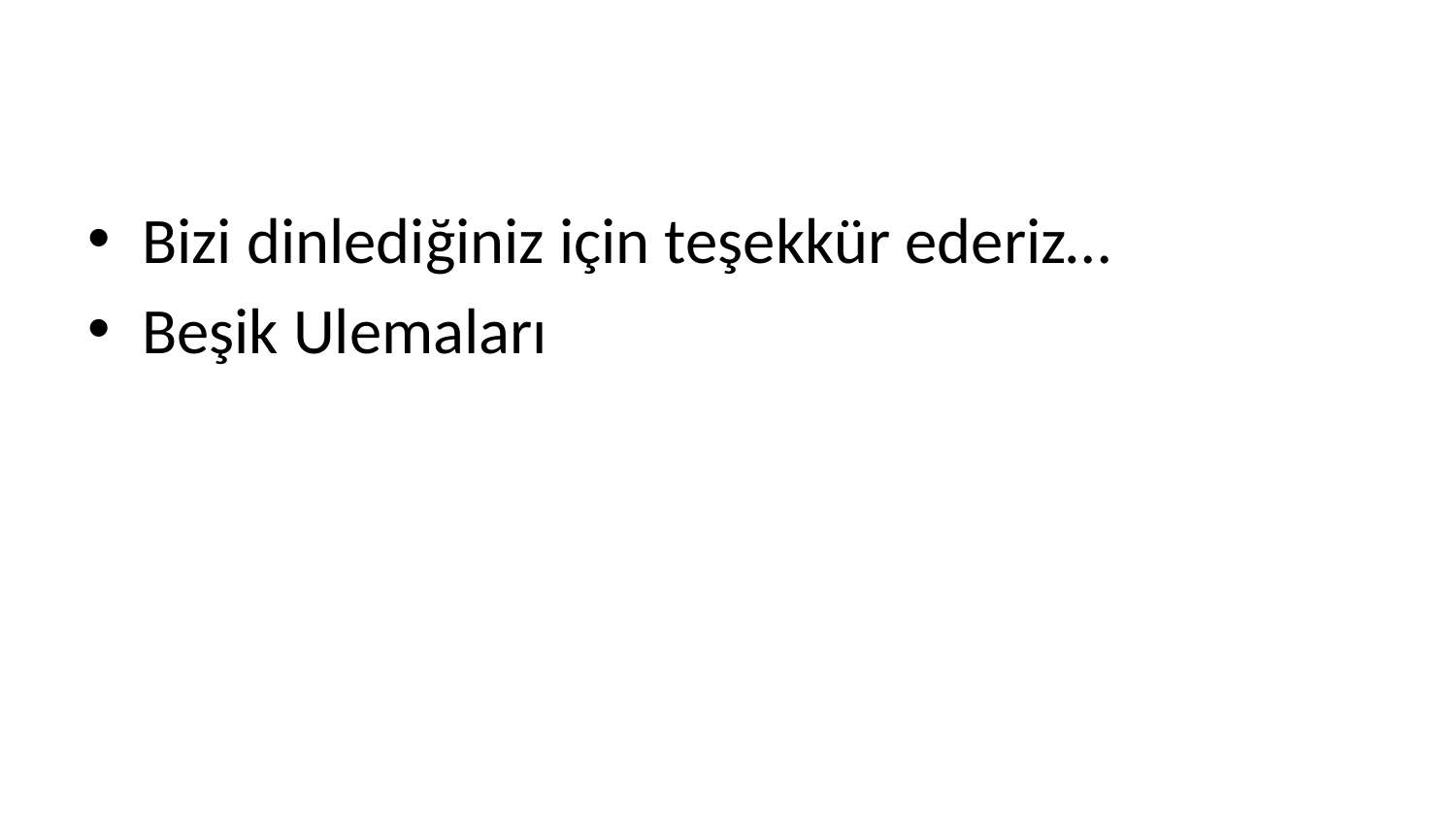

#
Bizi dinlediğiniz için teşekkür ederiz…
Beşik Ulemaları